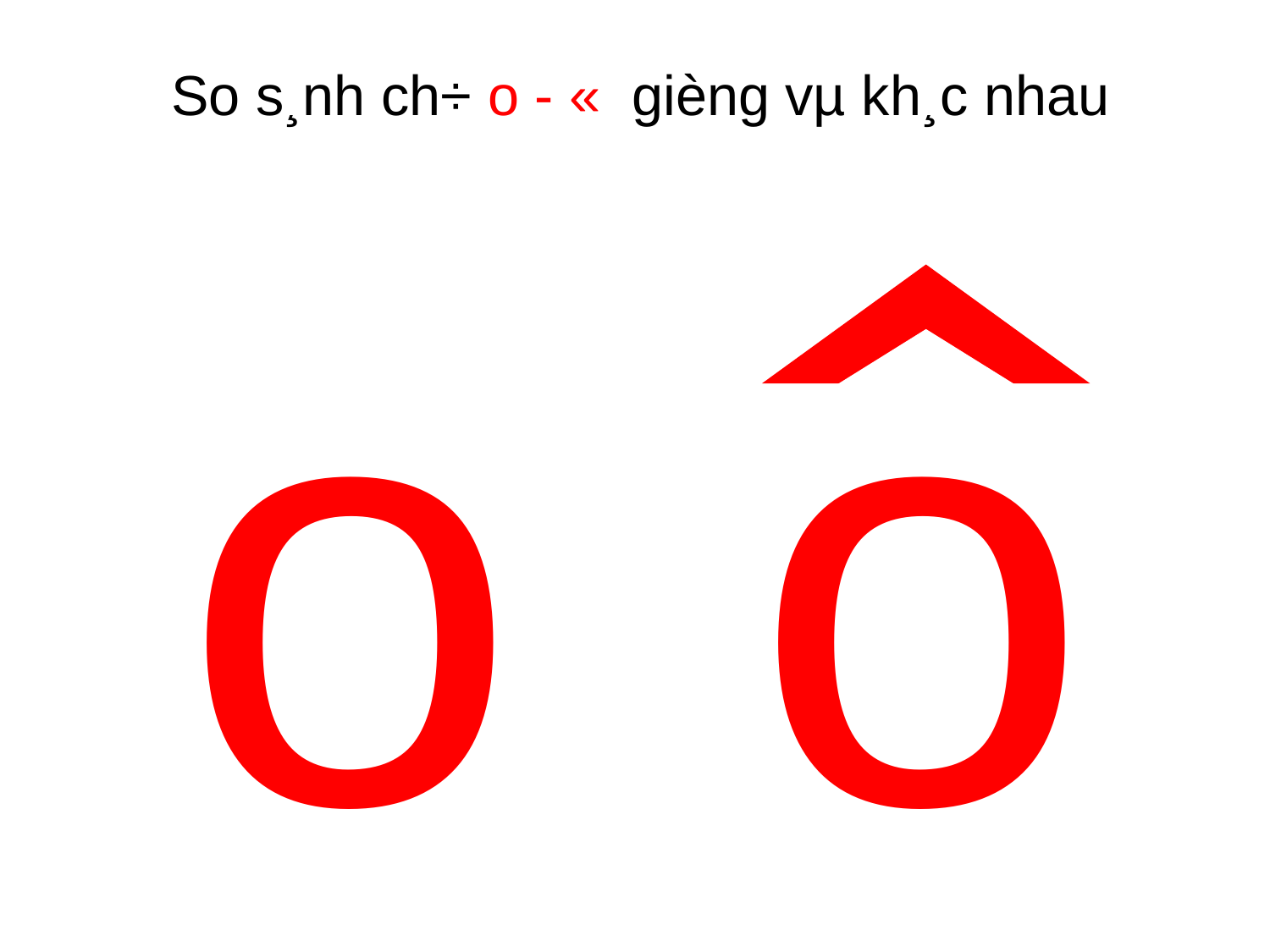

So s¸nh ch÷ o - «  gièng vµ kh¸c nhau
o
o